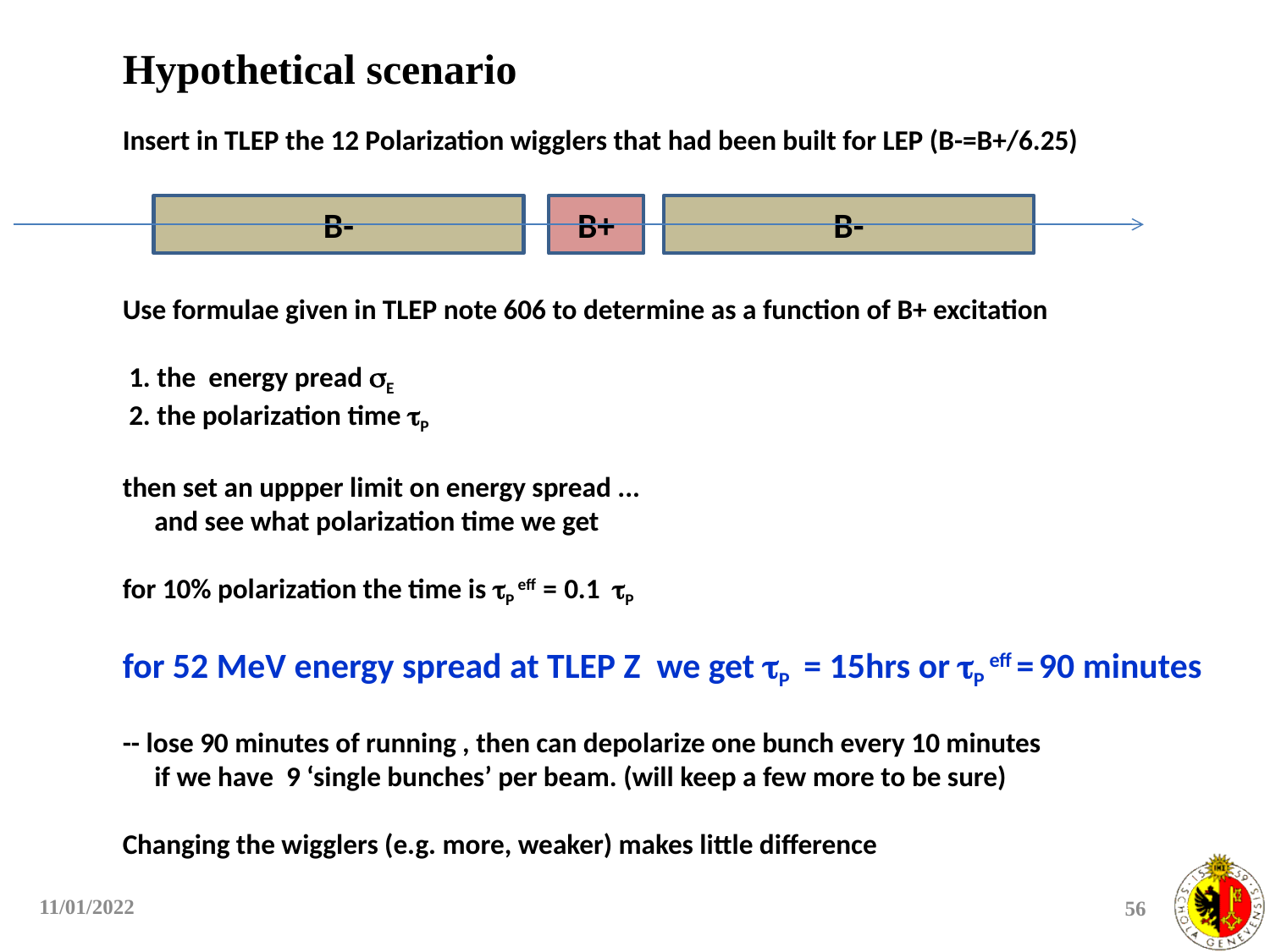

Hypothetical scenario

Insert in TLEP the 12 Polarization wigglers that had been built for LEP (B-=B+/6.25)

Use formulae given in TLEP note 606 to determine as a function of B+ excitation

 1. the  energy pread σE
 2. the polarization time τP

then set an uppper limit on energy spread ...
     and see what polarization time we get

for 10% polarization the time is τP eff  =  0.1  τP

for 52 MeV energy spread at TLEP Z  we get τP   = 15hrs or τP eff = 90 minutes

-- lose 90 minutes of running , then can depolarize one bunch every 10 minutes
     if we have  9 ‘single bunches’ per beam. (will keep a few more to be sure)

Changing the wigglers (e.g. more, weaker) makes little difference
B-
B+
B-
11/01/2022
56